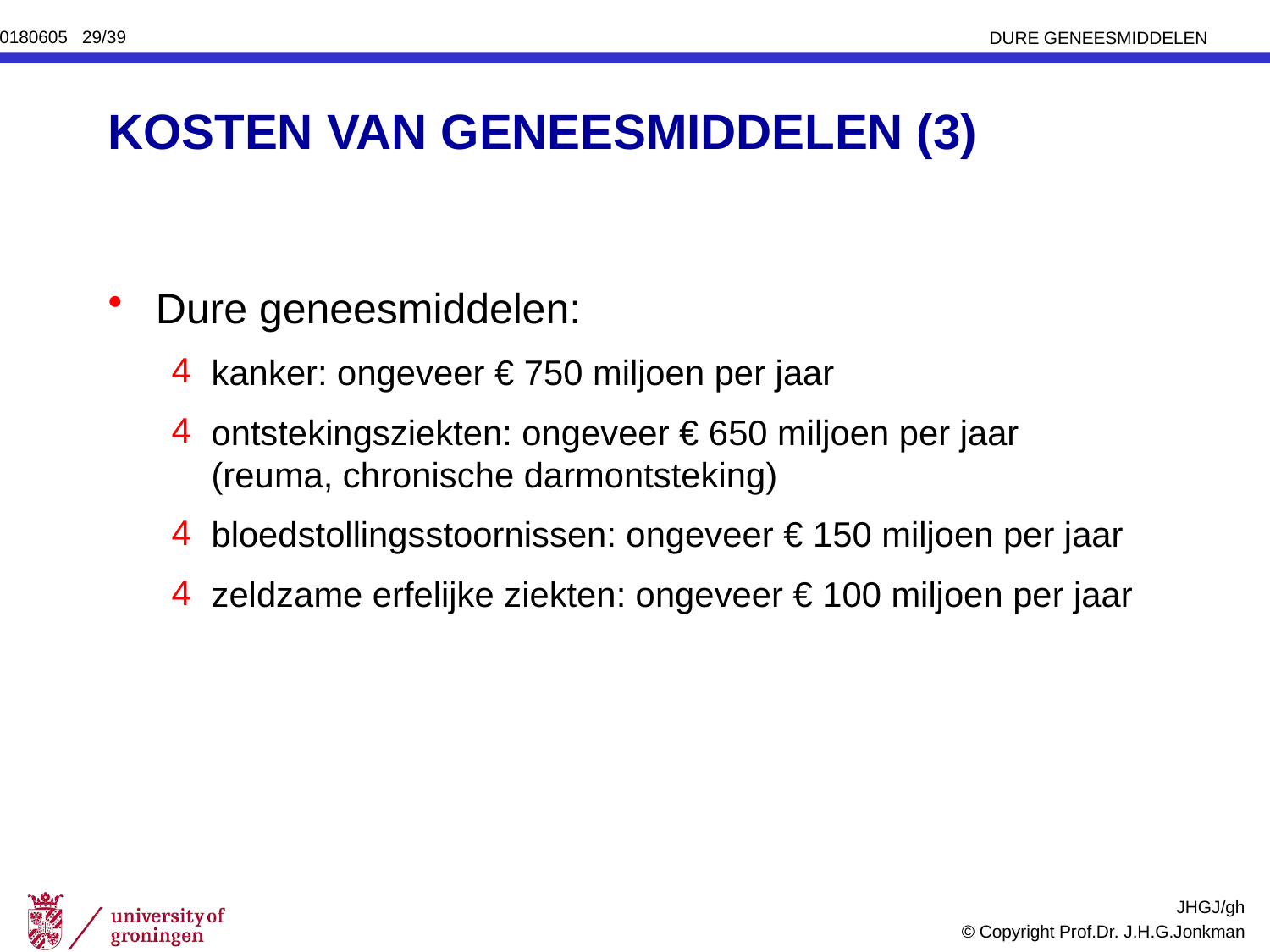

# KOSTEN VAN GENEESMIDDELEN (3)

Dure geneesmiddelen:
kanker: ongeveer € 750 miljoen per jaar
ontstekingsziekten: ongeveer € 650 miljoen per jaar
(reuma, chronische darmontsteking)
bloedstollingsstoornissen: ongeveer € 150 miljoen per jaar
zeldzame erfelijke ziekten: ongeveer € 100 miljoen per jaar